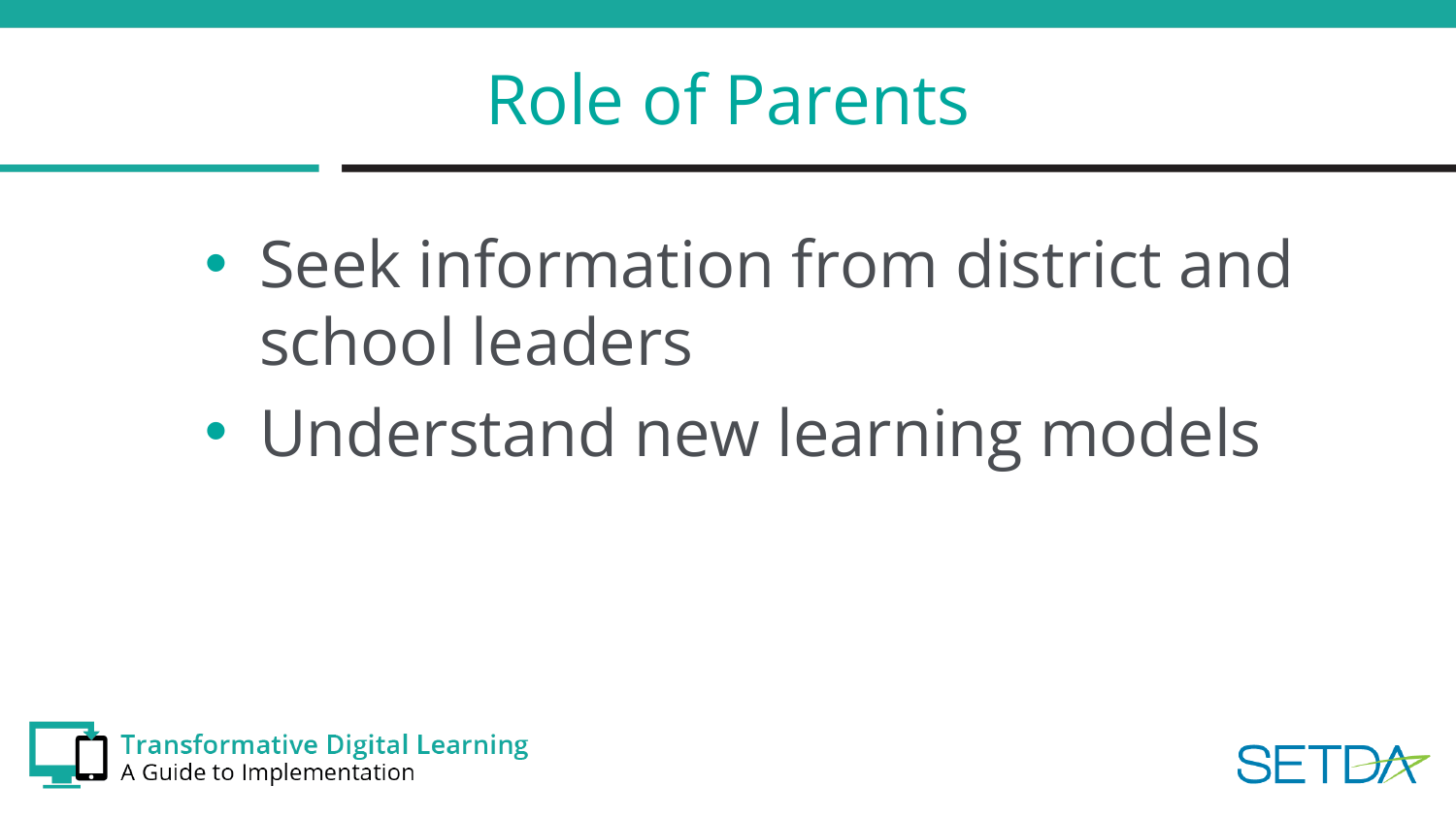

# Role of Parents
Seek information from district and school leaders
Understand new learning models